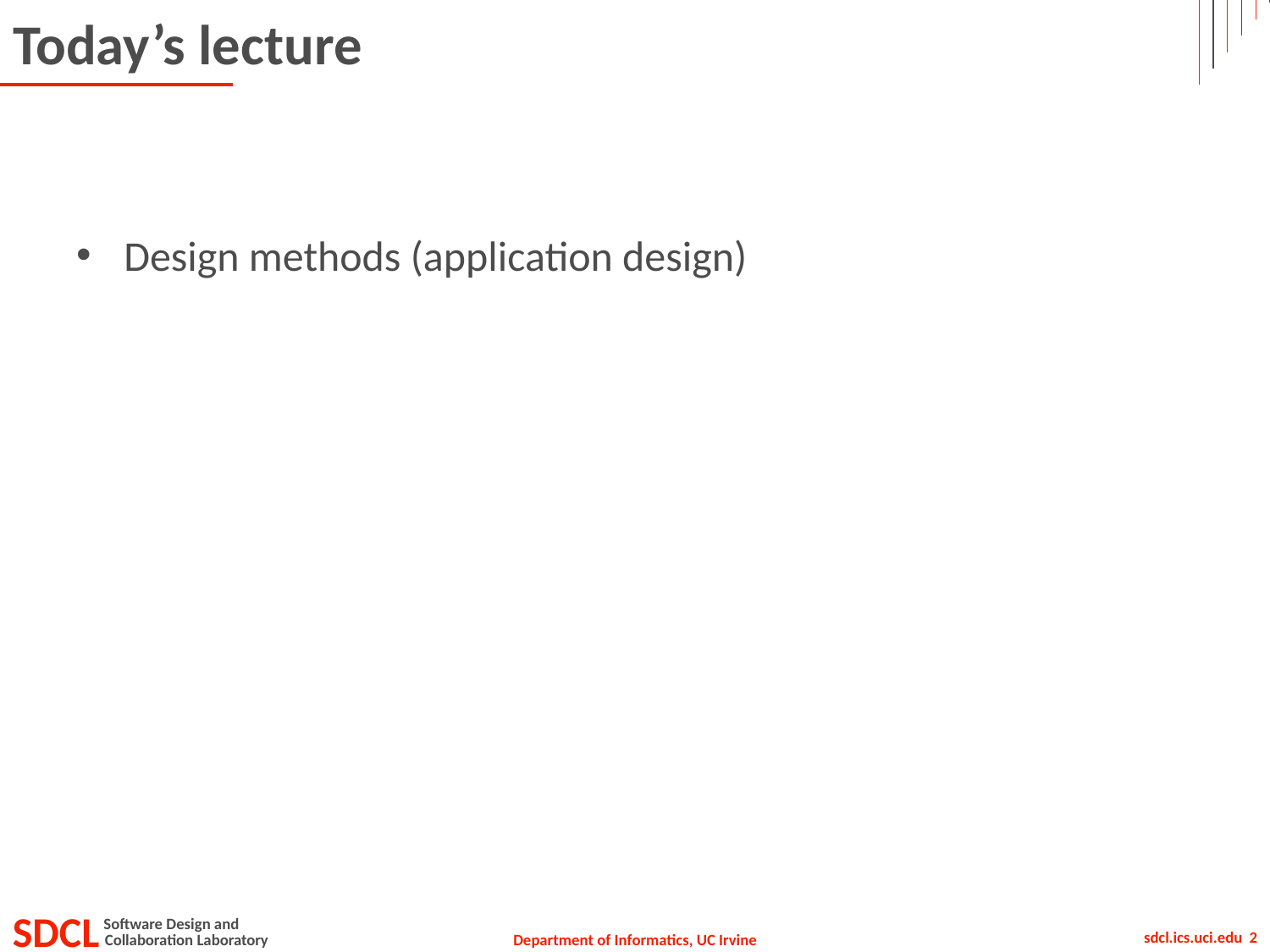

# Today’s lecture
Design methods (application design)